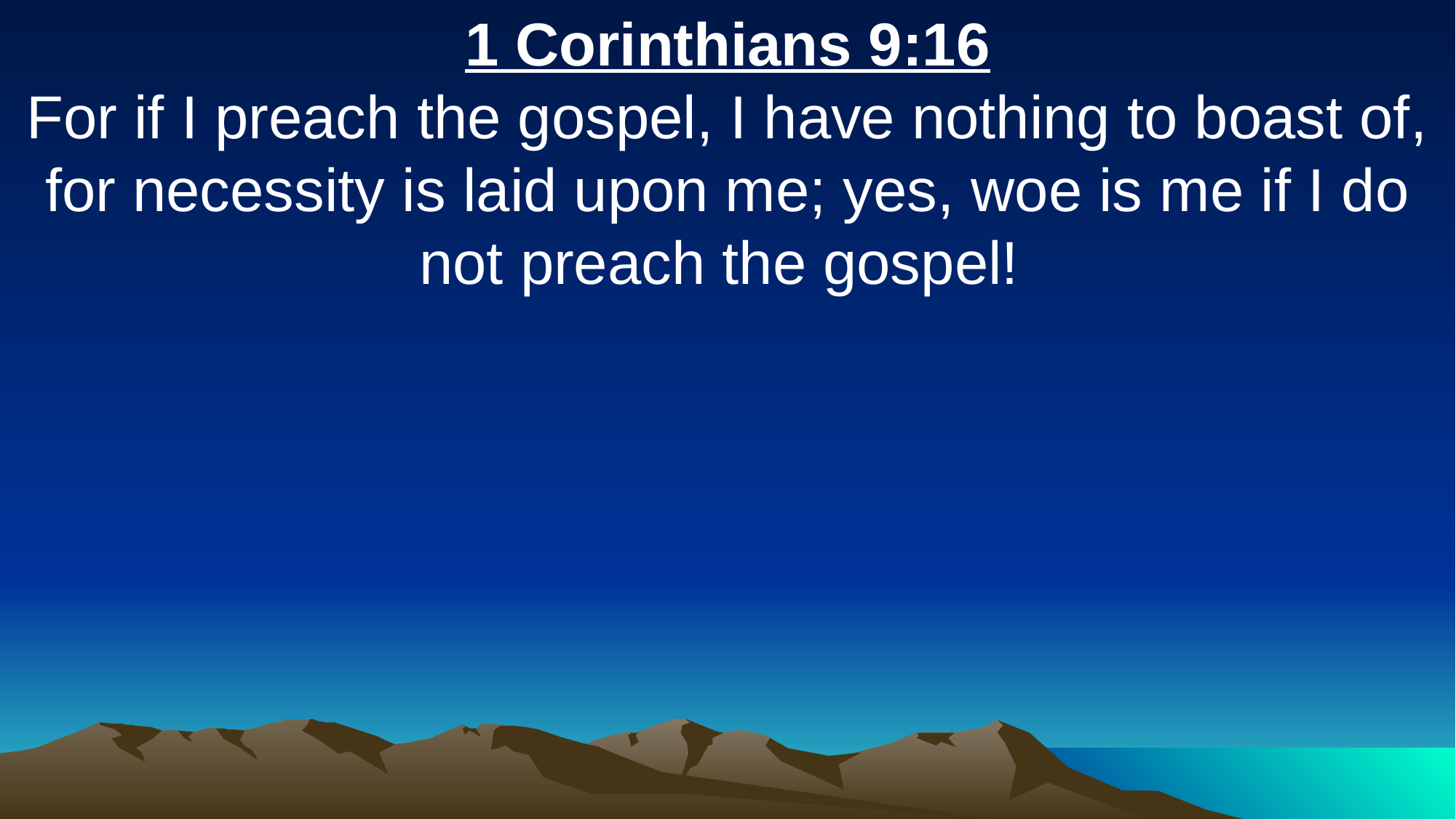

1 Corinthians 9:16
For if I preach the gospel, I have nothing to boast of, for necessity is laid upon me; yes, woe is me if I do not preach the gospel!